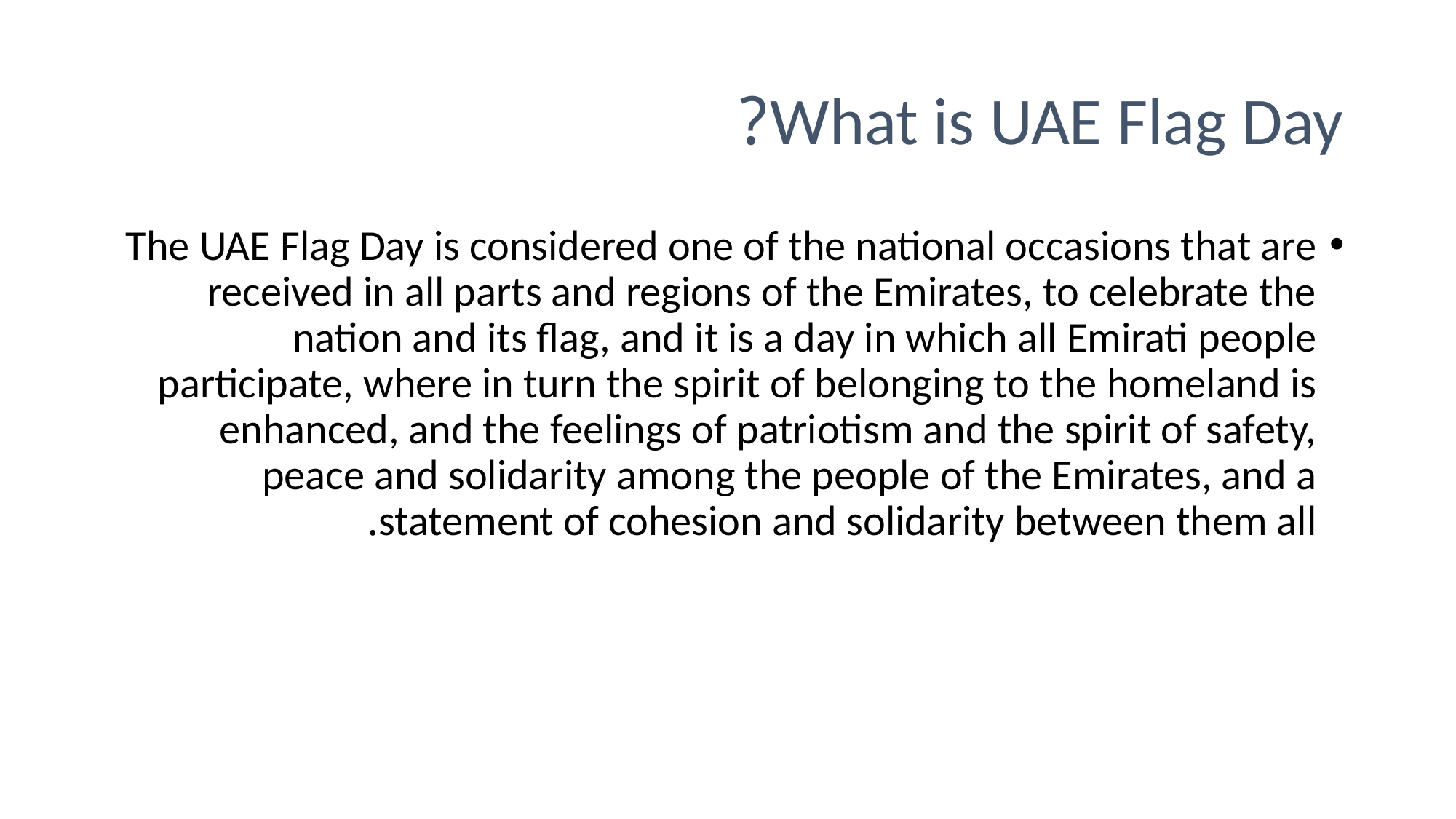

# What is UAE Flag Day?
The UAE Flag Day is considered one of the national occasions that are received in all parts and regions of the Emirates, to celebrate the nation and its flag, and it is a day in which all Emirati people participate, where in turn the spirit of belonging to the homeland is enhanced, and the feelings of patriotism and the spirit of safety, peace and solidarity among the people of the Emirates, and a statement of cohesion and solidarity between them all.